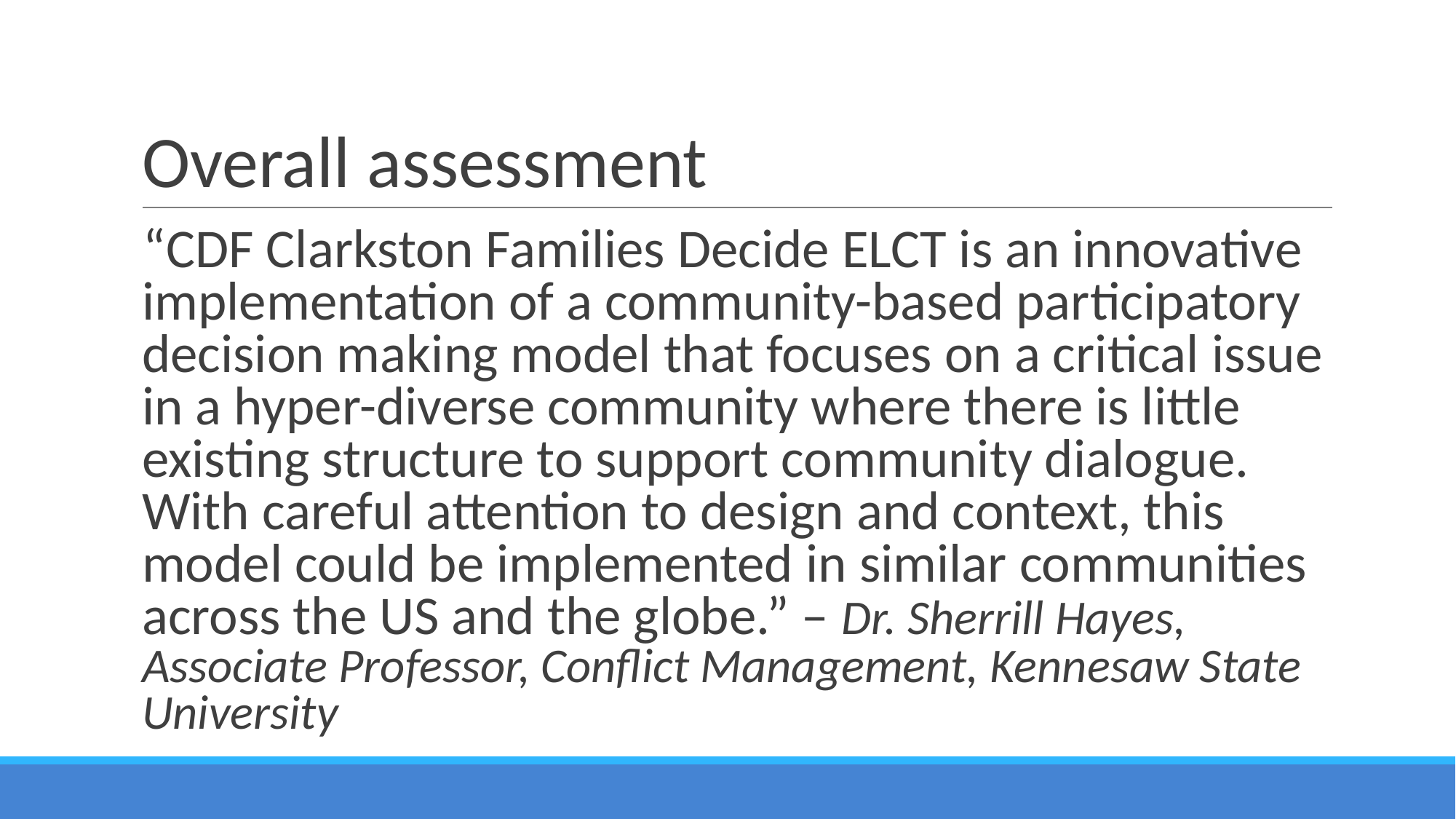

# Overall assessment
“CDF Clarkston Families Decide ELCT is an innovative implementation of a community-based participatory decision making model that focuses on a critical issue in a hyper-diverse community where there is little existing structure to support community dialogue. With careful attention to design and context, this model could be implemented in similar communities across the US and the globe.” – Dr. Sherrill Hayes, Associate Professor, Conflict Management, Kennesaw State University